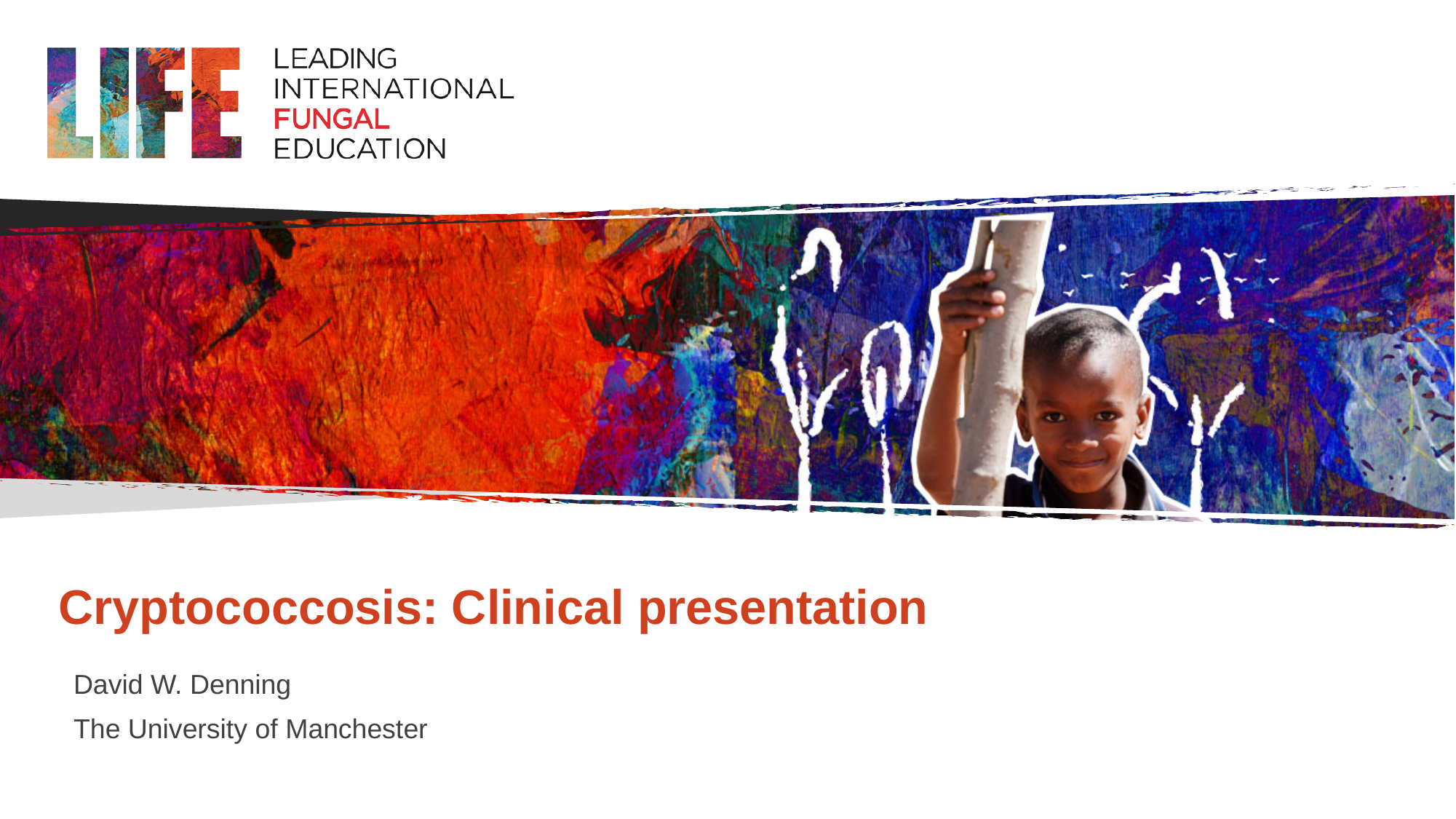

# Cryptococcosis: Clinical presentation
David W. Denning
The University of Manchester